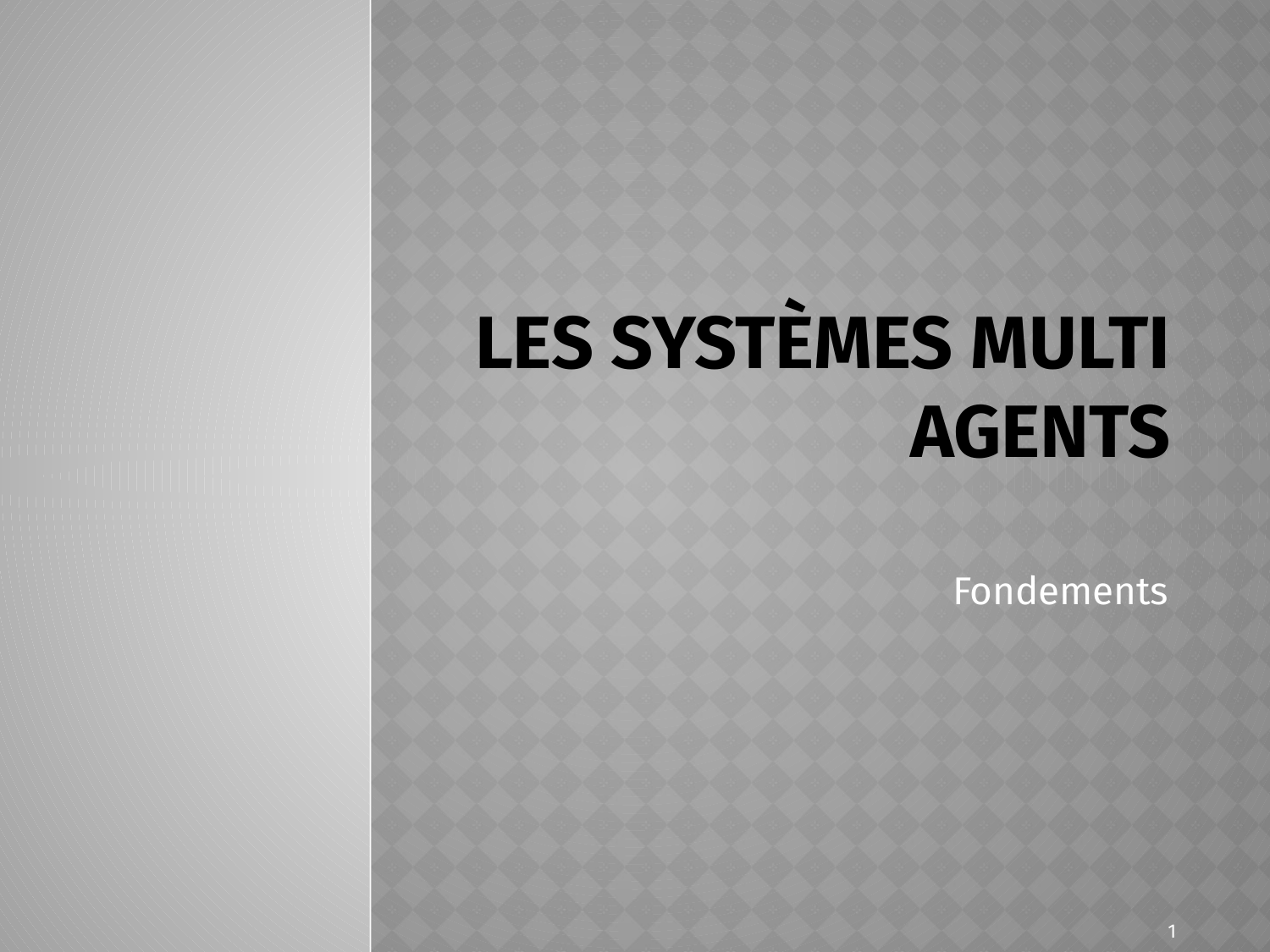

# Les systèmes multi agents
Fondements
1